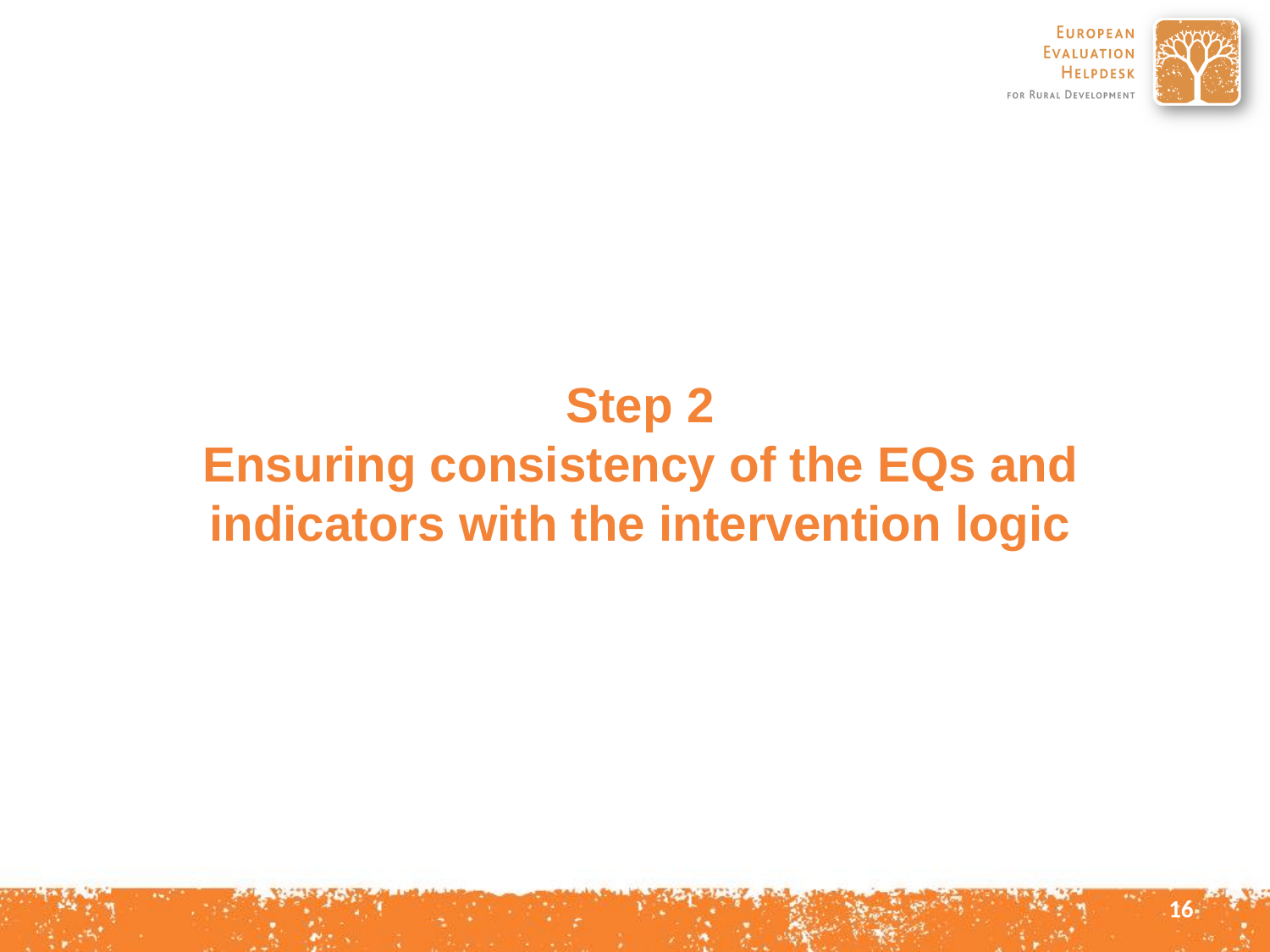

# Step 2 Ensuring consistency of the EQs and indicators with the intervention logic
16